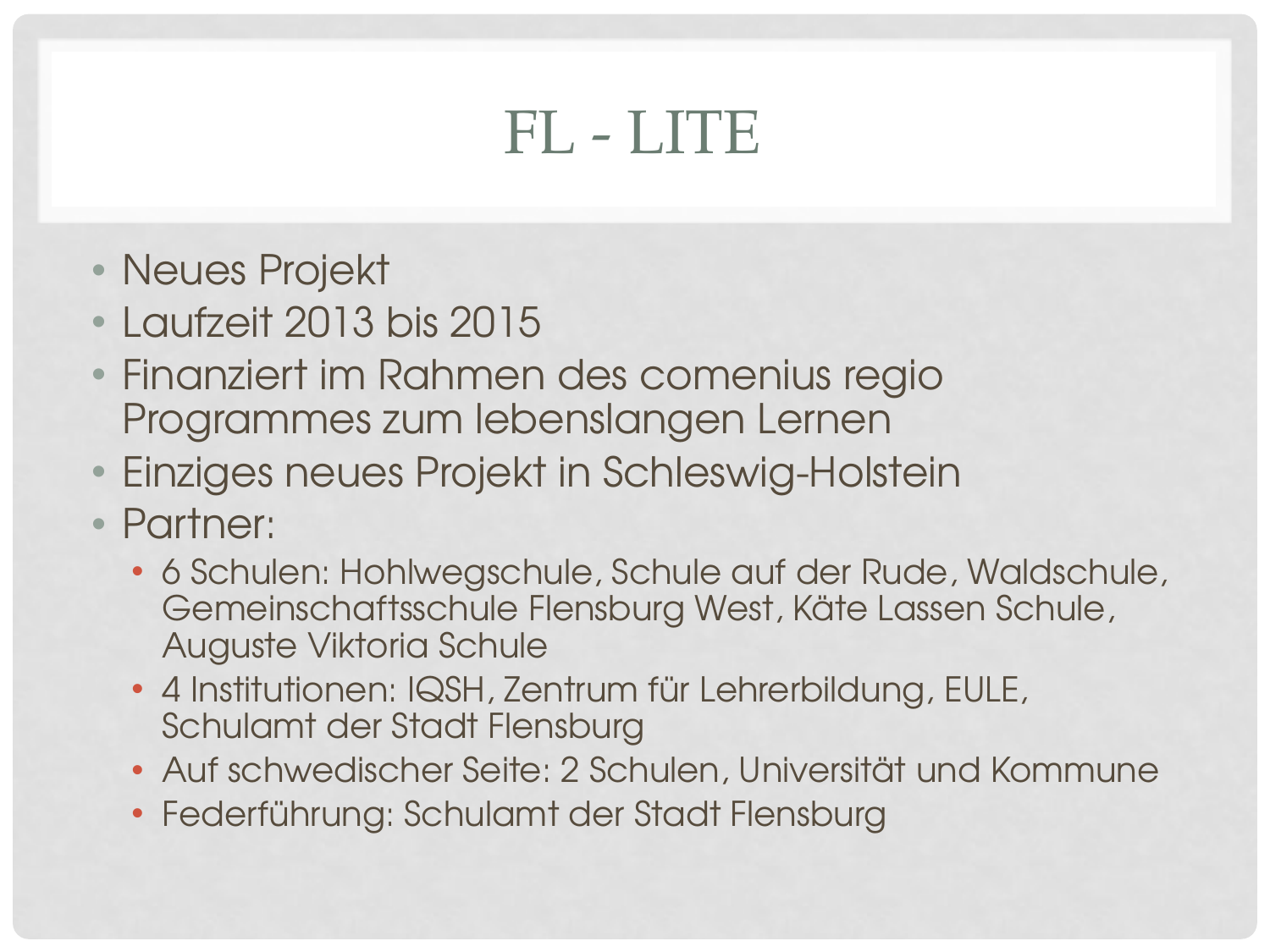

# FL - lite
Neues Projekt
Laufzeit 2013 bis 2015
Finanziert im Rahmen des comenius regio Programmes zum lebenslangen Lernen
Einziges neues Projekt in Schleswig-Holstein
Partner:
6 Schulen: Hohlwegschule, Schule auf der Rude, Waldschule, Gemeinschaftsschule Flensburg West, Käte Lassen Schule, Auguste Viktoria Schule
4 Institutionen: IQSH, Zentrum für Lehrerbildung, EULE, Schulamt der Stadt Flensburg
Auf schwedischer Seite: 2 Schulen, Universität und Kommune
Federführung: Schulamt der Stadt Flensburg